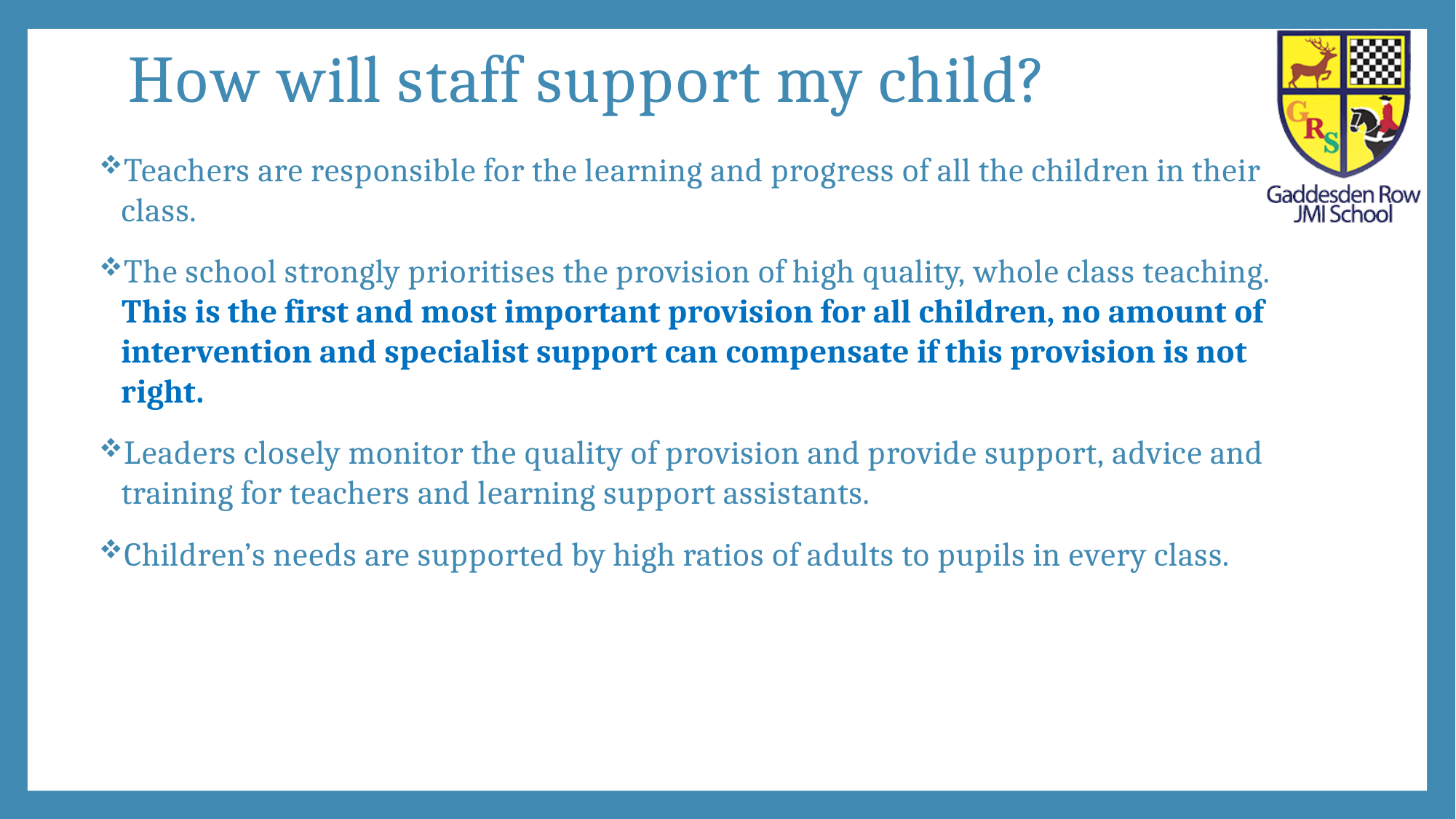

# How will staff support my child?
Teachers are responsible for the learning and progress of all the children in their class.
The school strongly prioritises the provision of high quality, whole class teaching. This is the first and most important provision for all children, no amount of intervention and specialist support can compensate if this provision is not right.
Leaders closely monitor the quality of provision and provide support, advice and training for teachers and learning support assistants.
Children’s needs are supported by high ratios of adults to pupils in every class.